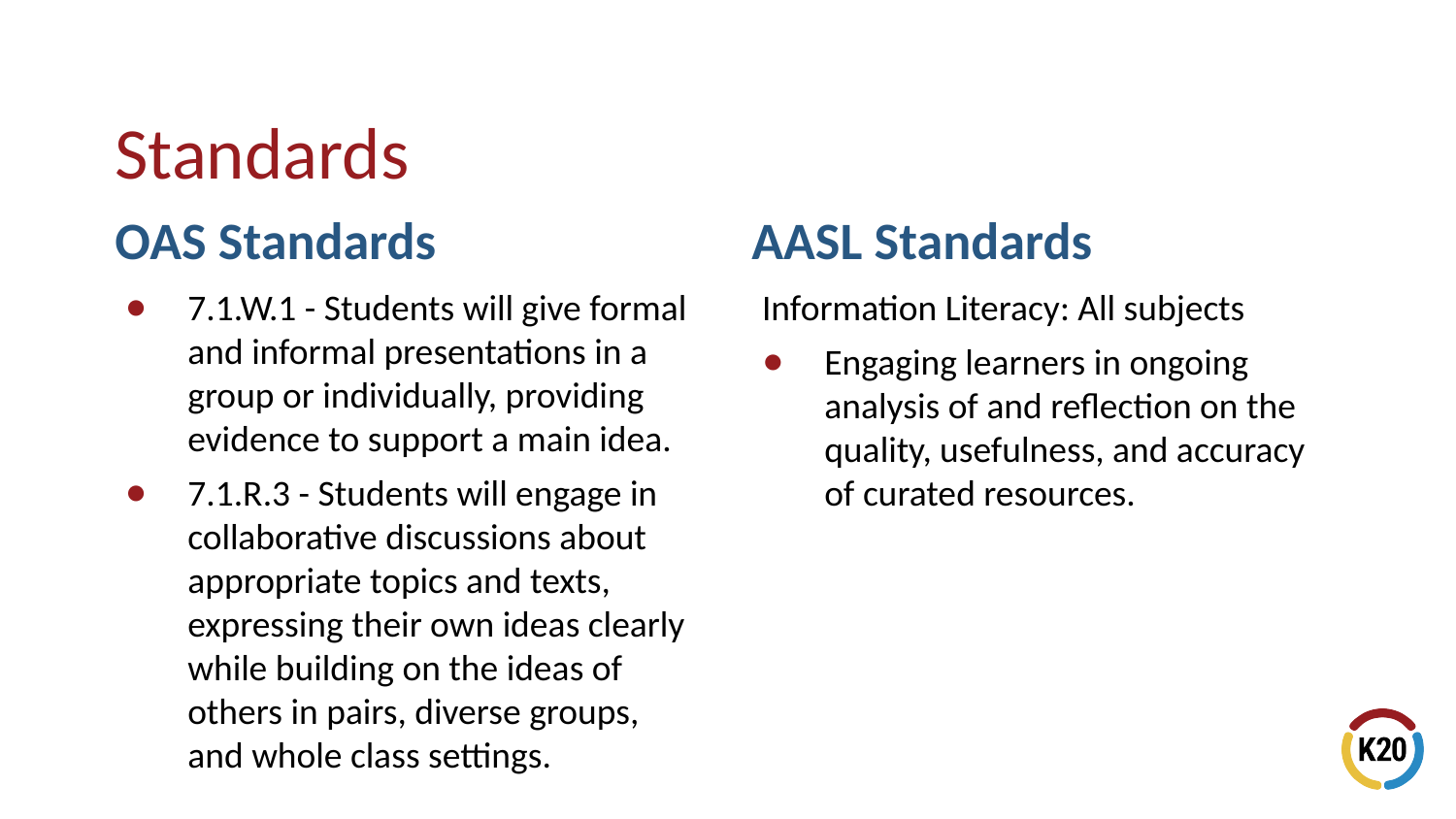

# Standards
OAS Standards
AASL Standards
7.1.W.1 - Students will give formal and informal presentations in a group or individually, providing evidence to support a main idea.
7.1.R.3 - Students will engage in collaborative discussions about appropriate topics and texts, expressing their own ideas clearly while building on the ideas of others in pairs, diverse groups, and whole class settings.
Information Literacy: All subjects
Engaging learners in ongoing analysis of and reflection on the quality, usefulness, and accuracy of curated resources.